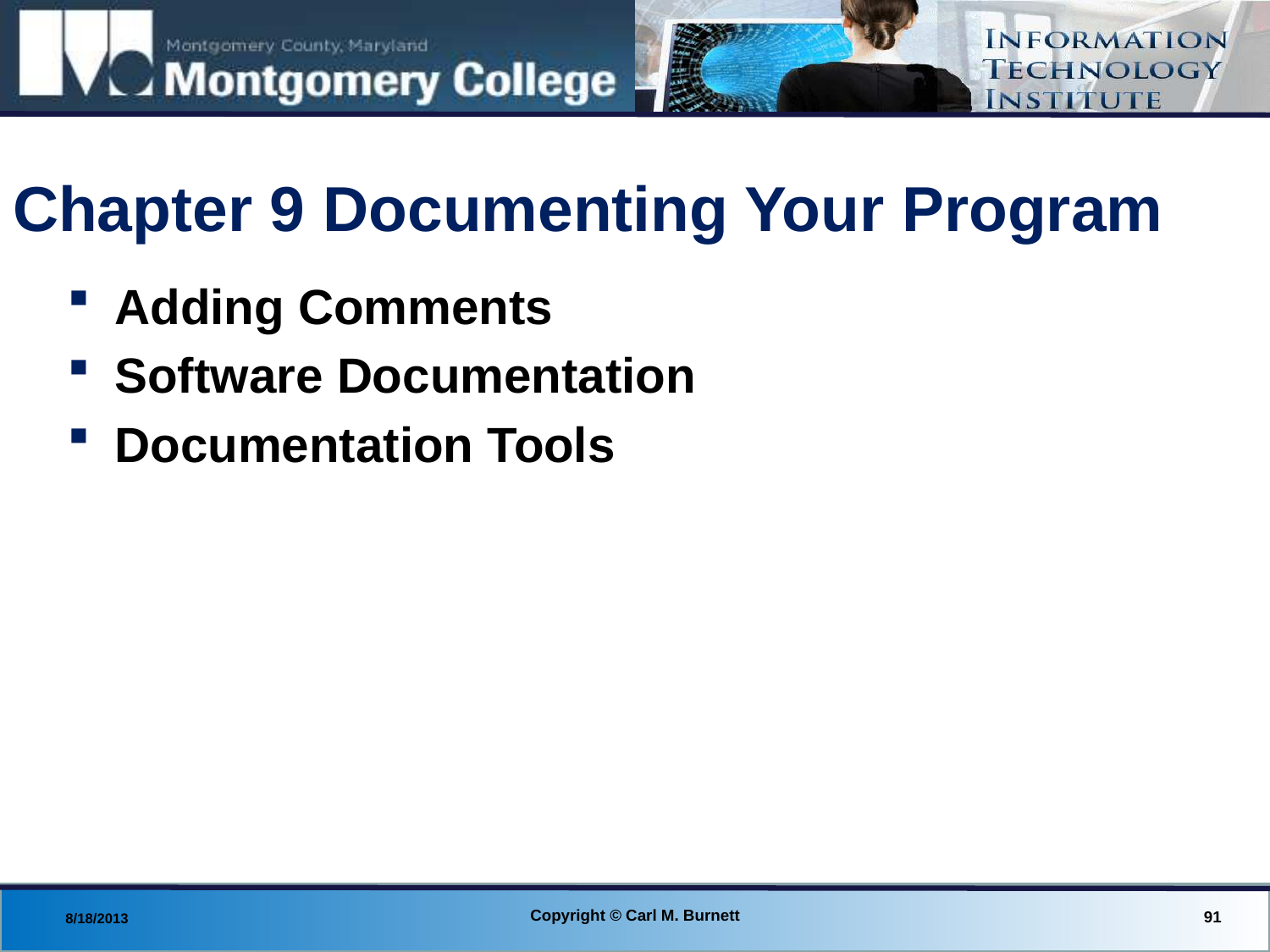

# Chapter 9 Documenting Your Program
Adding Comments
Software Documentation
Documentation Tools
Copyright © Carl M. Burnett
91
8/18/2013